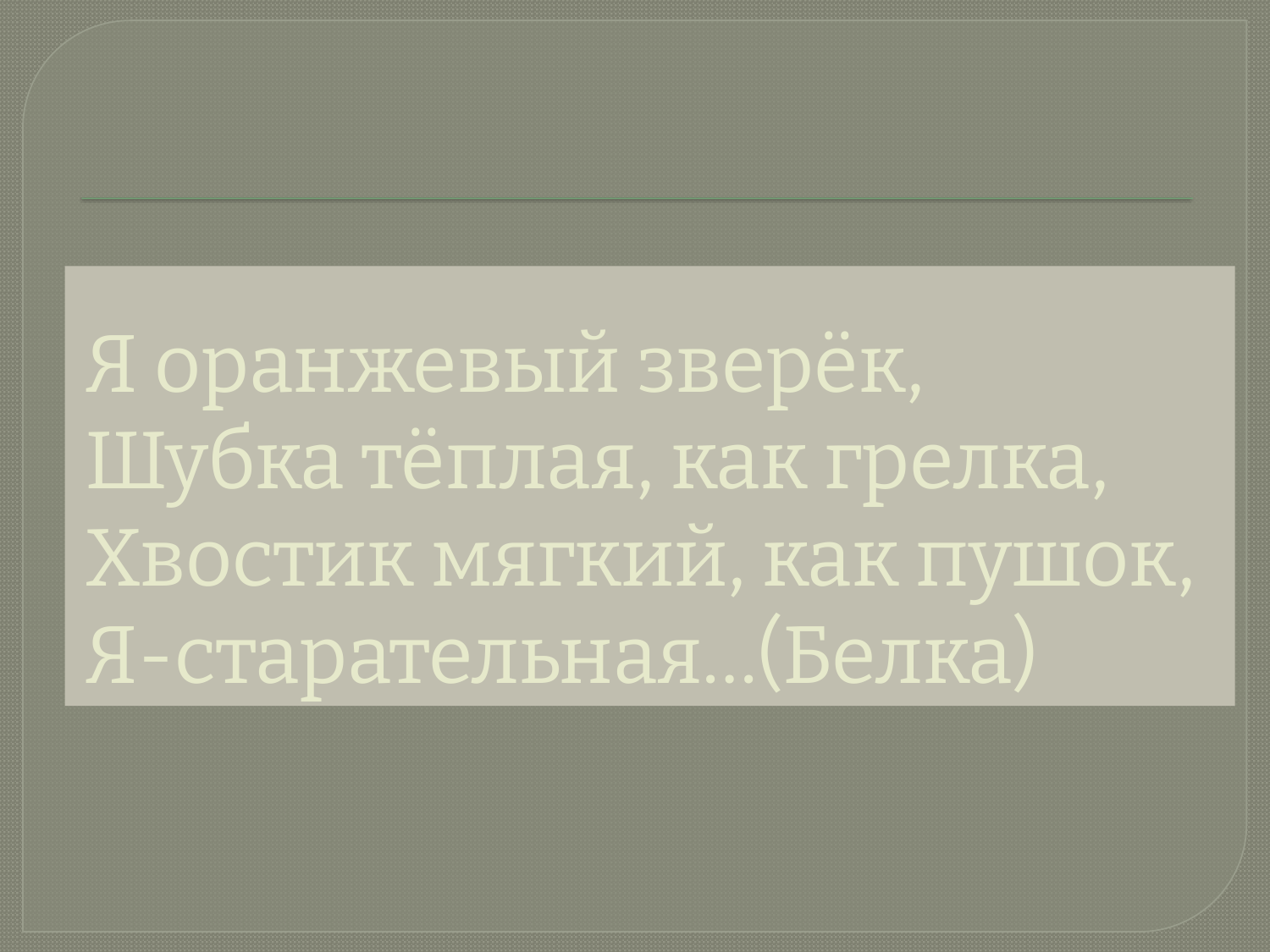

# Я оранжевый зверёк, Шубка тёплая, как грелка, Хвостик мягкий, как пушок, Я-старательная…(Белка)